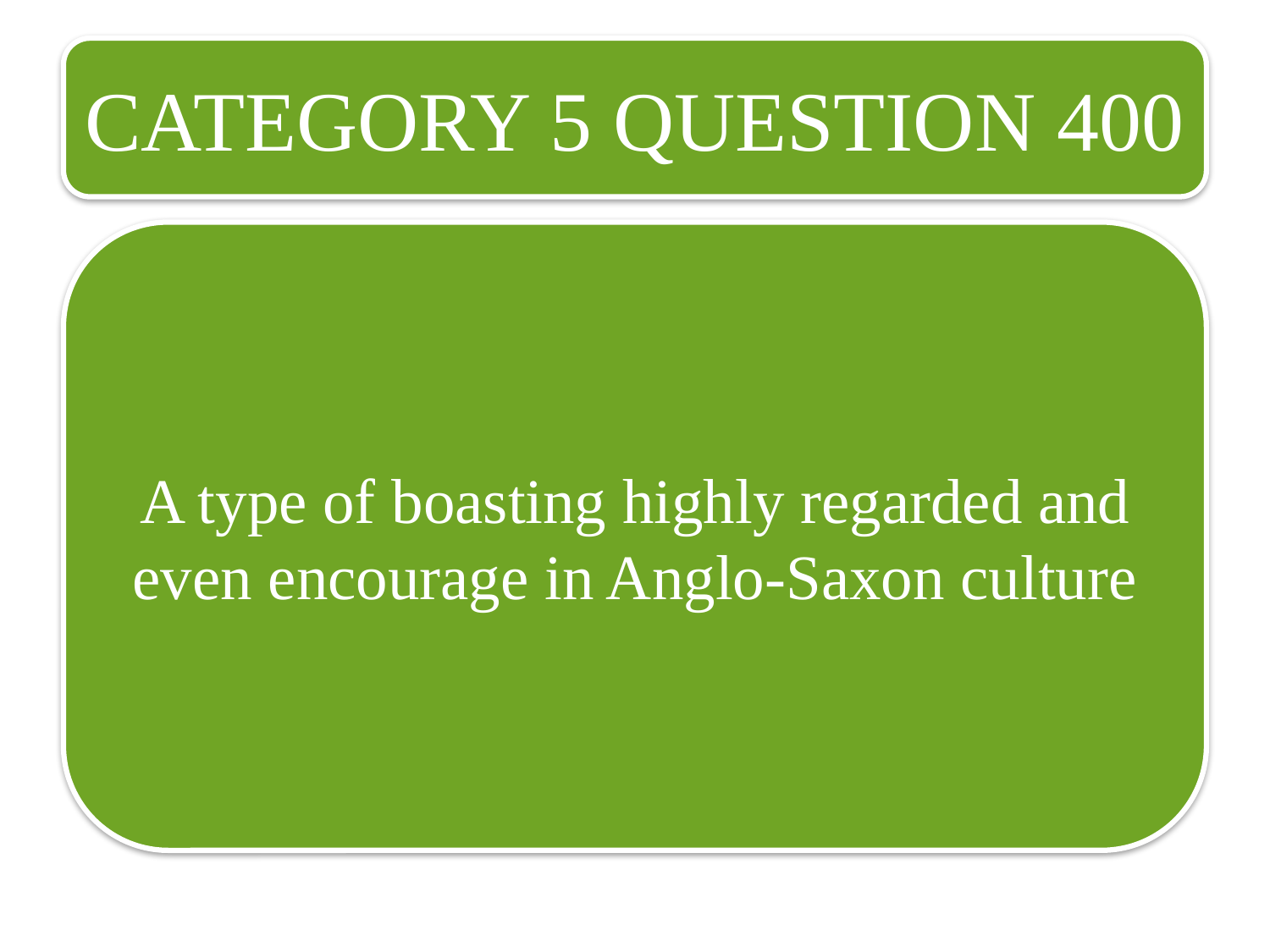

CATEGORY 5 QUESTION 400
A type of boasting highly regarded and even encourage in Anglo-Saxon culture